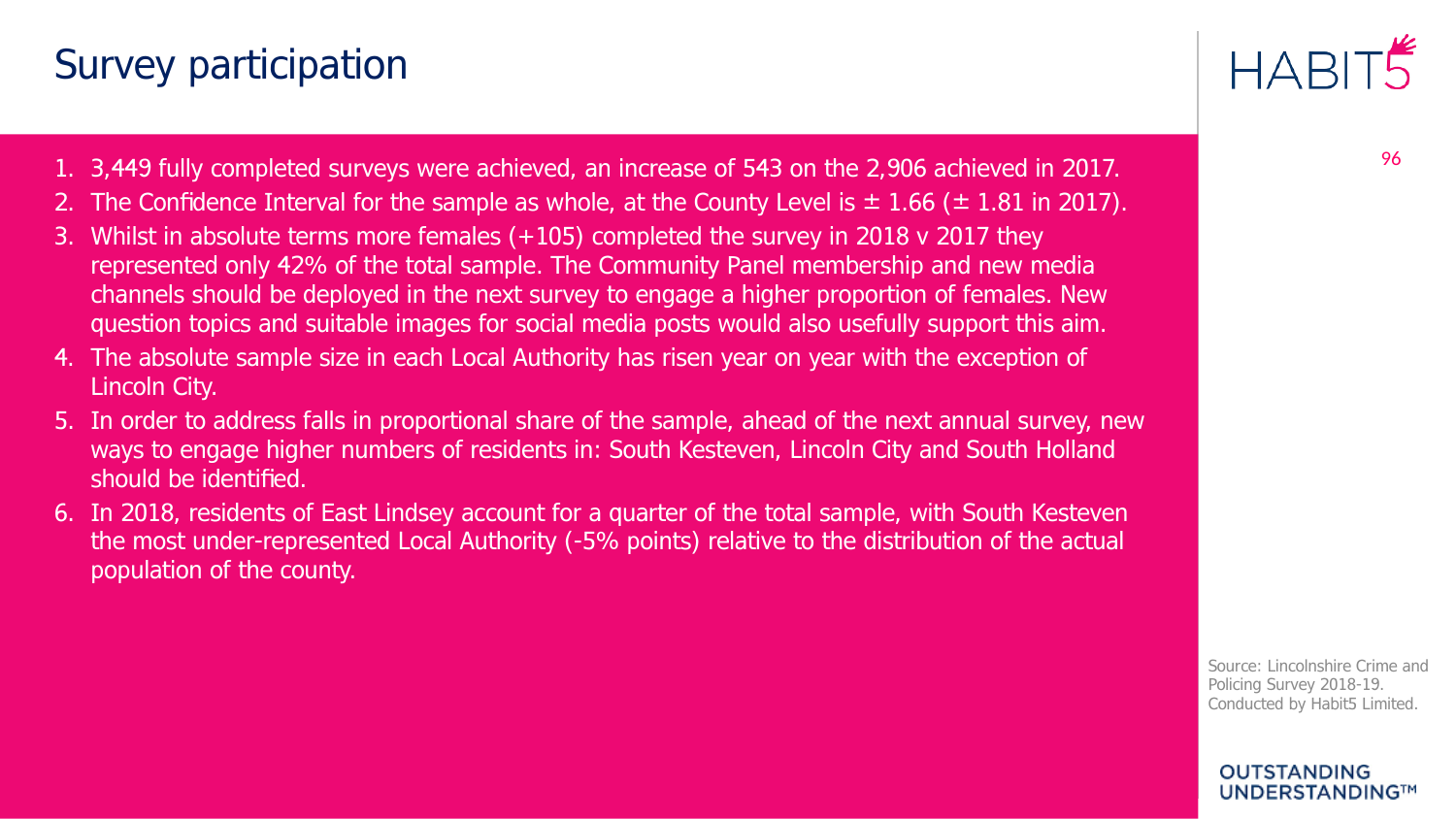

Survey participation

96
3,449 fully completed surveys were achieved, an increase of 543 on the 2,906 achieved in 2017.
The Confidence Interval for the sample as whole, at the County Level is ± 1.66 (± 1.81 in 2017).
Whilst in absolute terms more females (+105) completed the survey in 2018 v 2017 they represented only 42% of the total sample. The Community Panel membership and new media channels should be deployed in the next survey to engage a higher proportion of females. New question topics and suitable images for social media posts would also usefully support this aim.
The absolute sample size in each Local Authority has risen year on year with the exception of Lincoln City.
In order to address falls in proportional share of the sample, ahead of the next annual survey, new ways to engage higher numbers of residents in: South Kesteven, Lincoln City and South Holland should be identified.
In 2018, residents of East Lindsey account for a quarter of the total sample, with South Kesteven the most under-represented Local Authority (-5% points) relative to the distribution of the actual population of the county.

Source: Lincolnshire Crime and Policing Survey 2018-19. Conducted by Habit5 Limited.